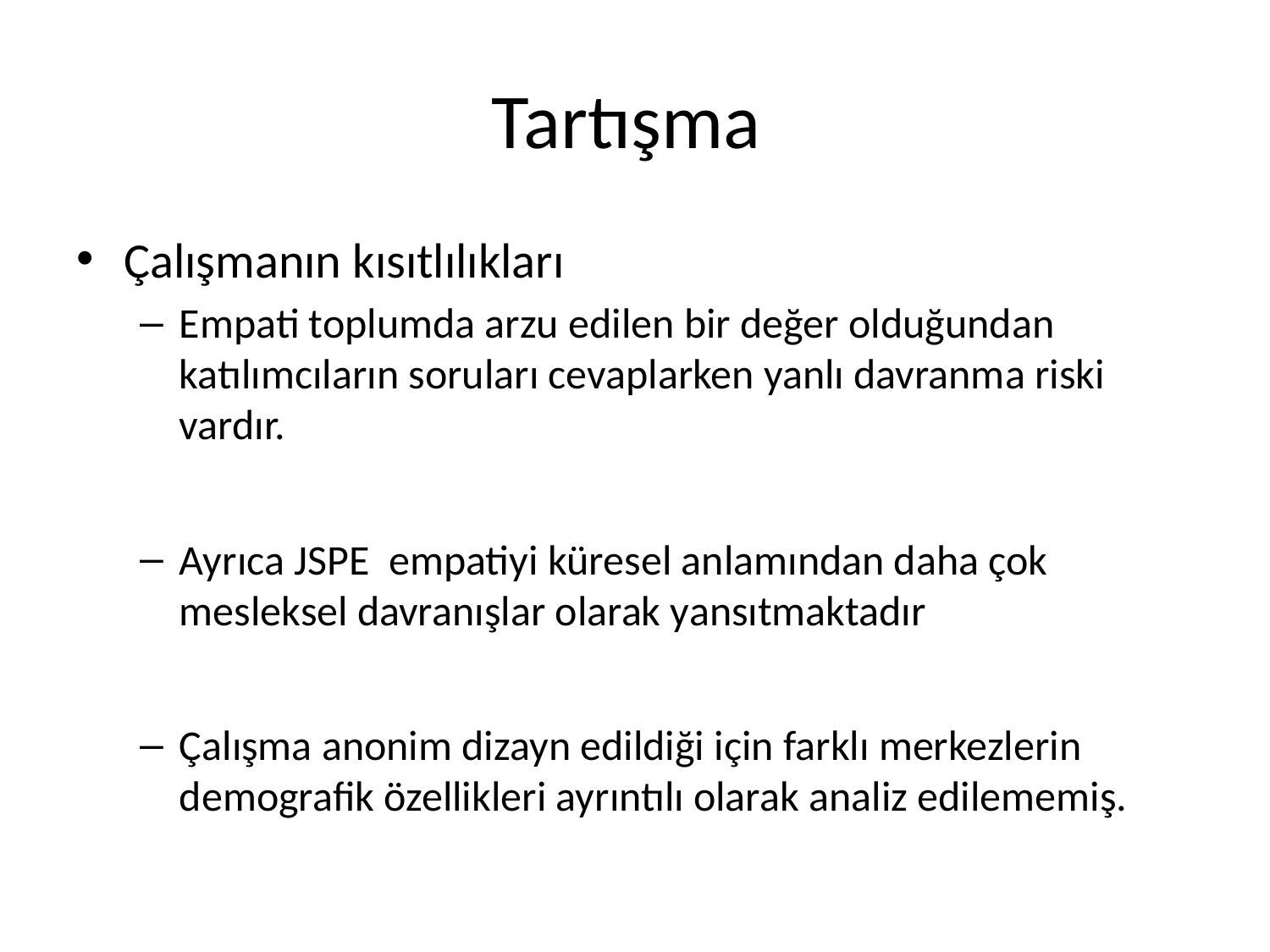

# Tartışma
Çalışmanın kısıtlılıkları
Empati toplumda arzu edilen bir değer olduğundan katılımcıların soruları cevaplarken yanlı davranma riski vardır.

Ayrıca JSPE  empatiyi küresel anlamından daha çok mesleksel davranışlar olarak yansıtmaktadır

Çalışma anonim dizayn edildiği için farklı merkezlerin demografik özellikleri ayrıntılı olarak analiz edilememiş.